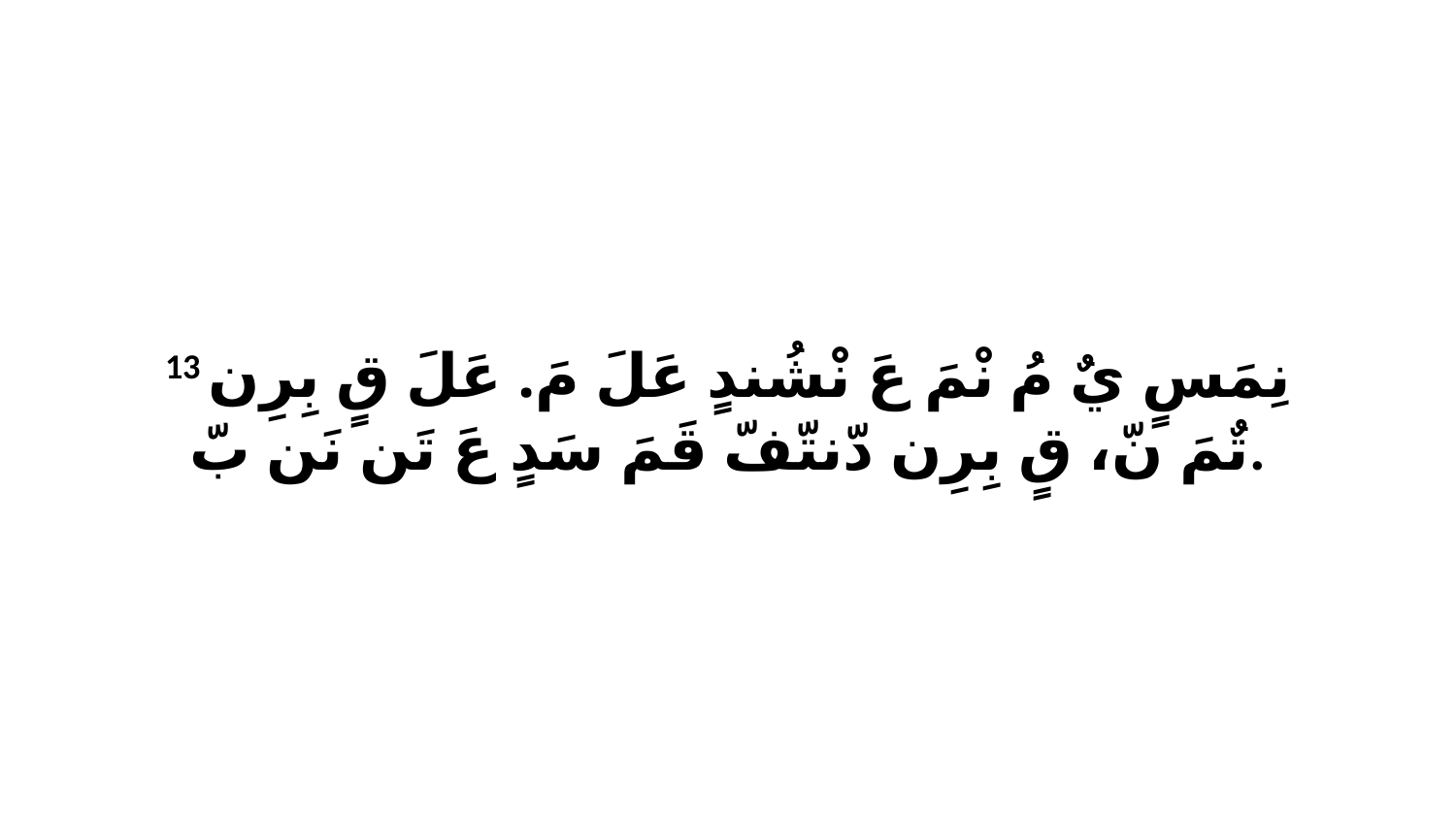

13 نِمَسٍ يٌ مُ نْمَ عَ نْشُندٍ عَلَ مَ. عَلَ قٍ بِرِن تٌمَ نّ، قٍ بِرِن دّنتّفّ قَمَ سَدٍ عَ تَن نَن بّ.